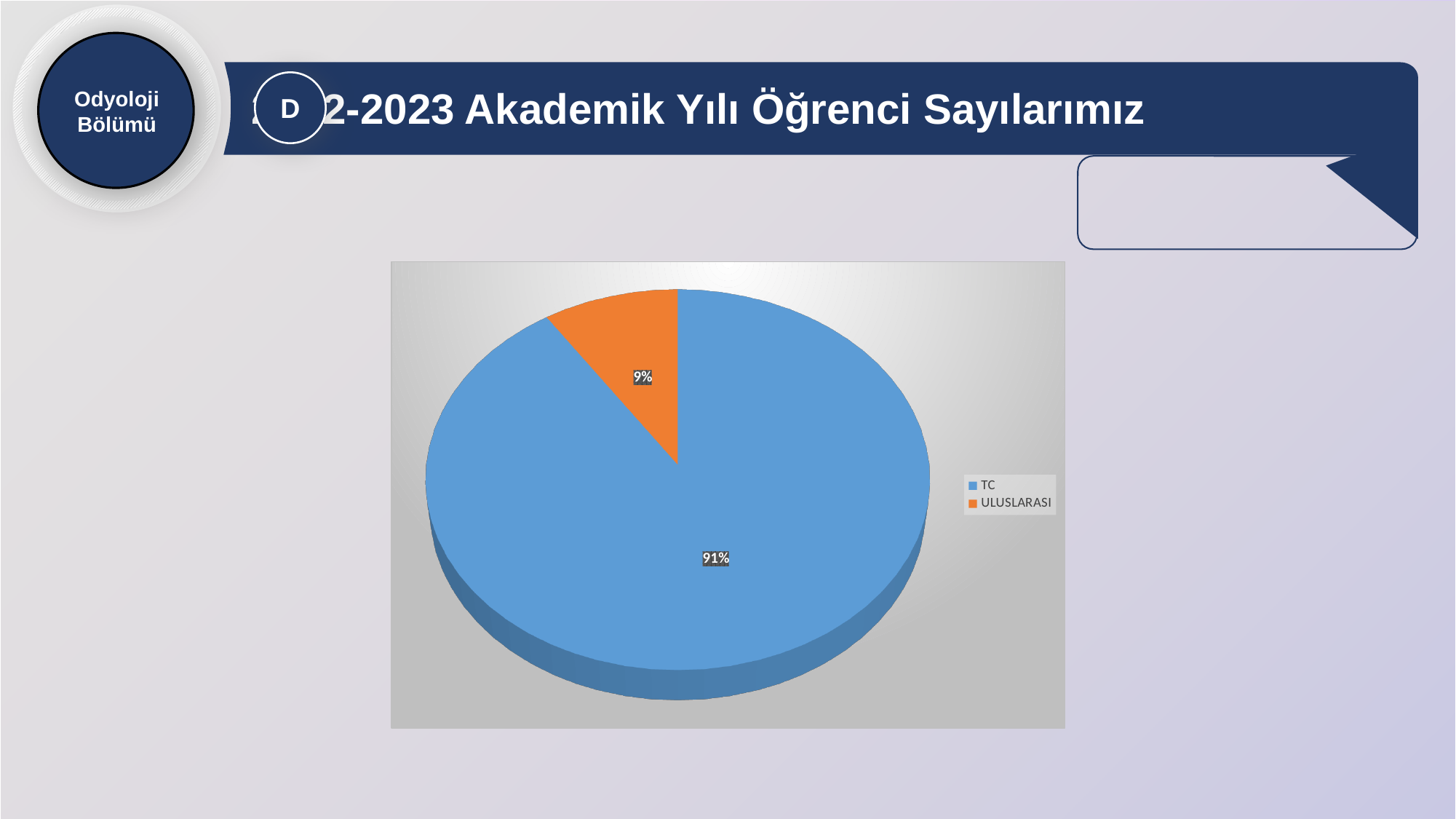

2022-2023 Akademik Yılı Öğrenci Sayılarımız
D
Odyoloji Bölümü

[unsupported chart]